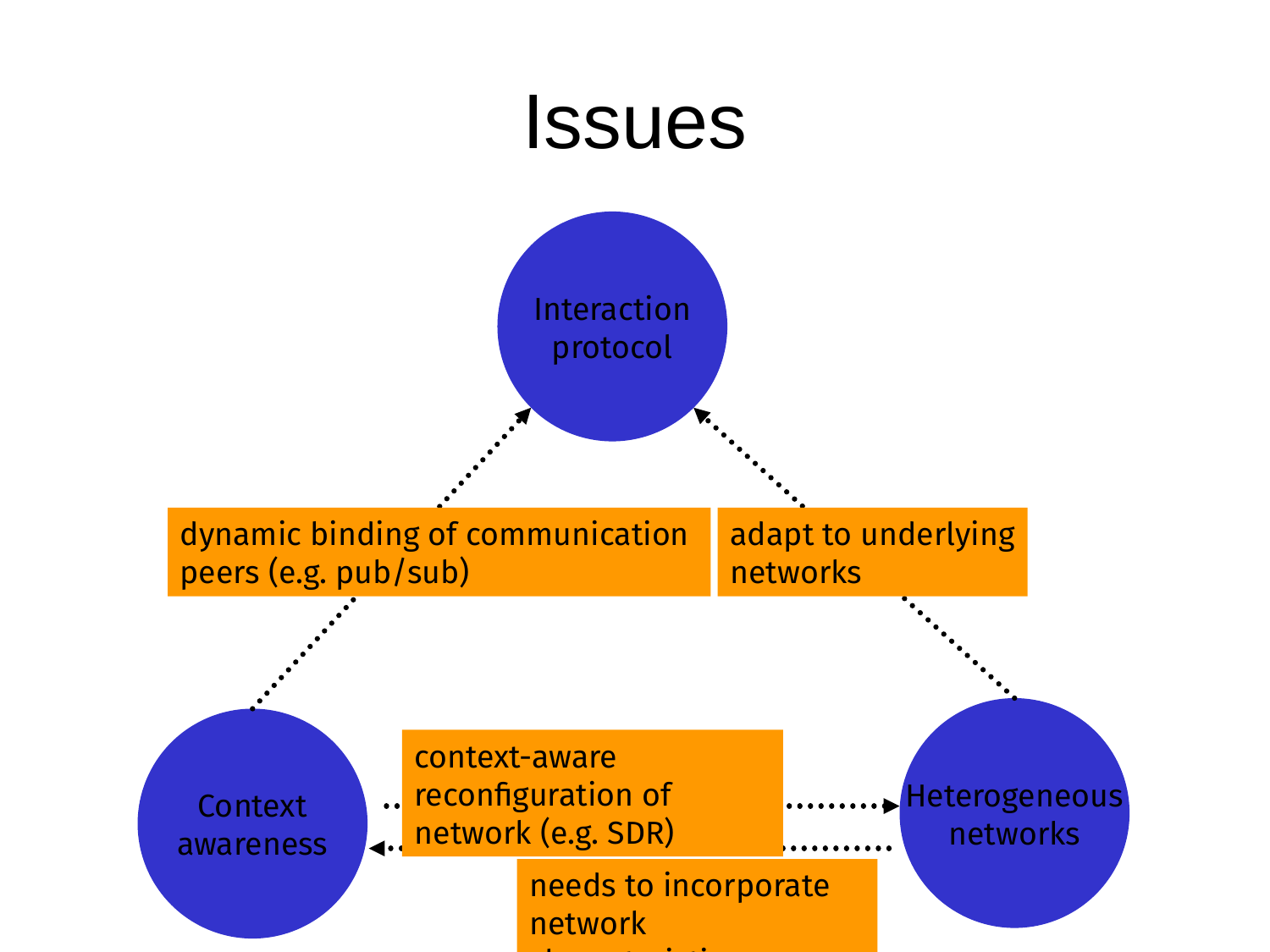

# Issues
Interaction
protocol
dynamic binding of communication
peers (e.g. pub/sub)
adapt to underlying
networks
Heterogeneous
networks
Context
awareness
context-aware reconfiguration of network (e.g. SDR)
needs to incorporate network characteristics as context